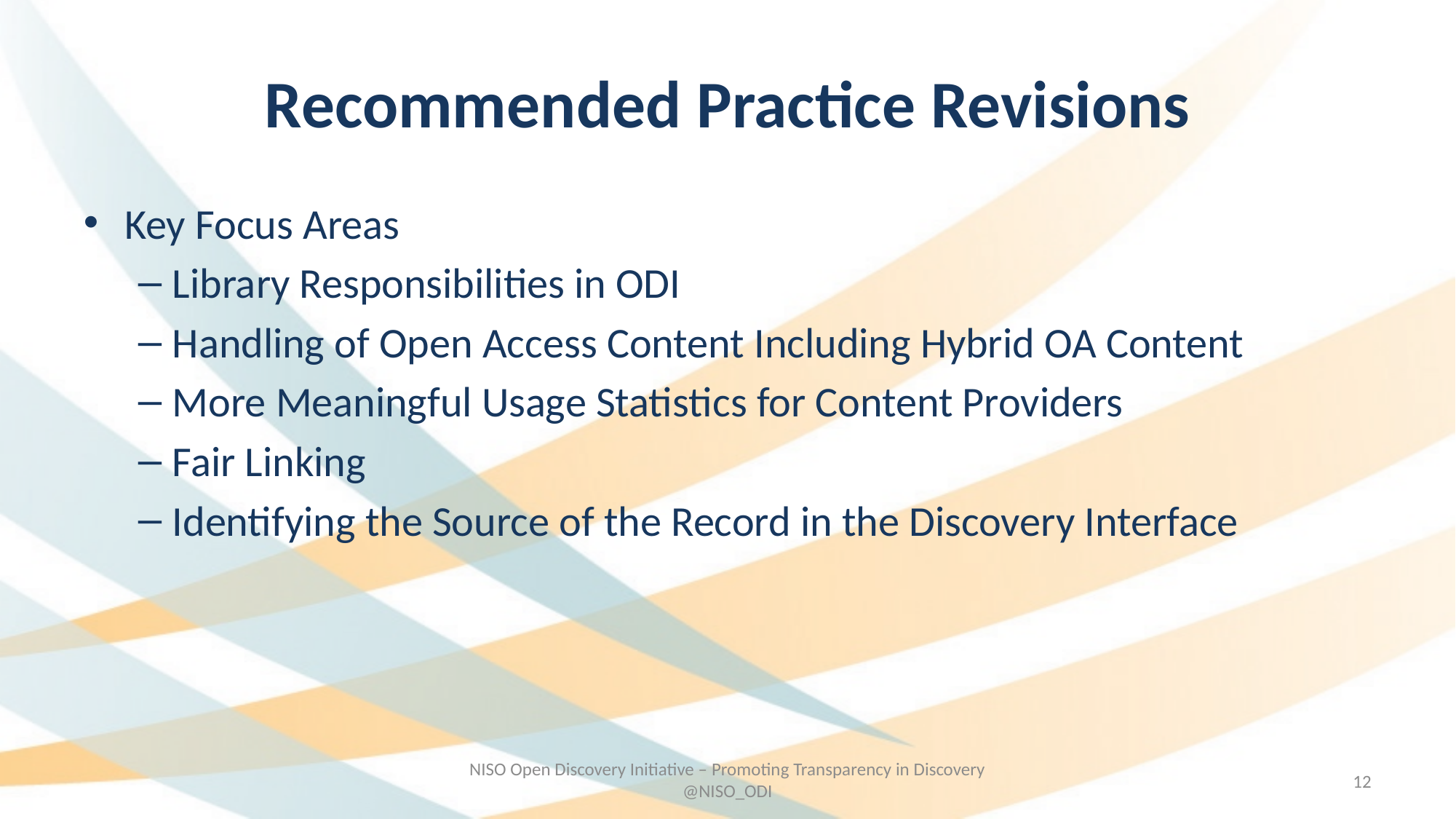

# Recommended Practice Revisions
Key Focus Areas
Library Responsibilities in ODI
Handling of Open Access Content Including Hybrid OA Content
More Meaningful Usage Statistics for Content Providers
Fair Linking
Identifying the Source of the Record in the Discovery Interface

NISO Open Discovery Initiative – Promoting Transparency in Discovery @NISO_ODI
12